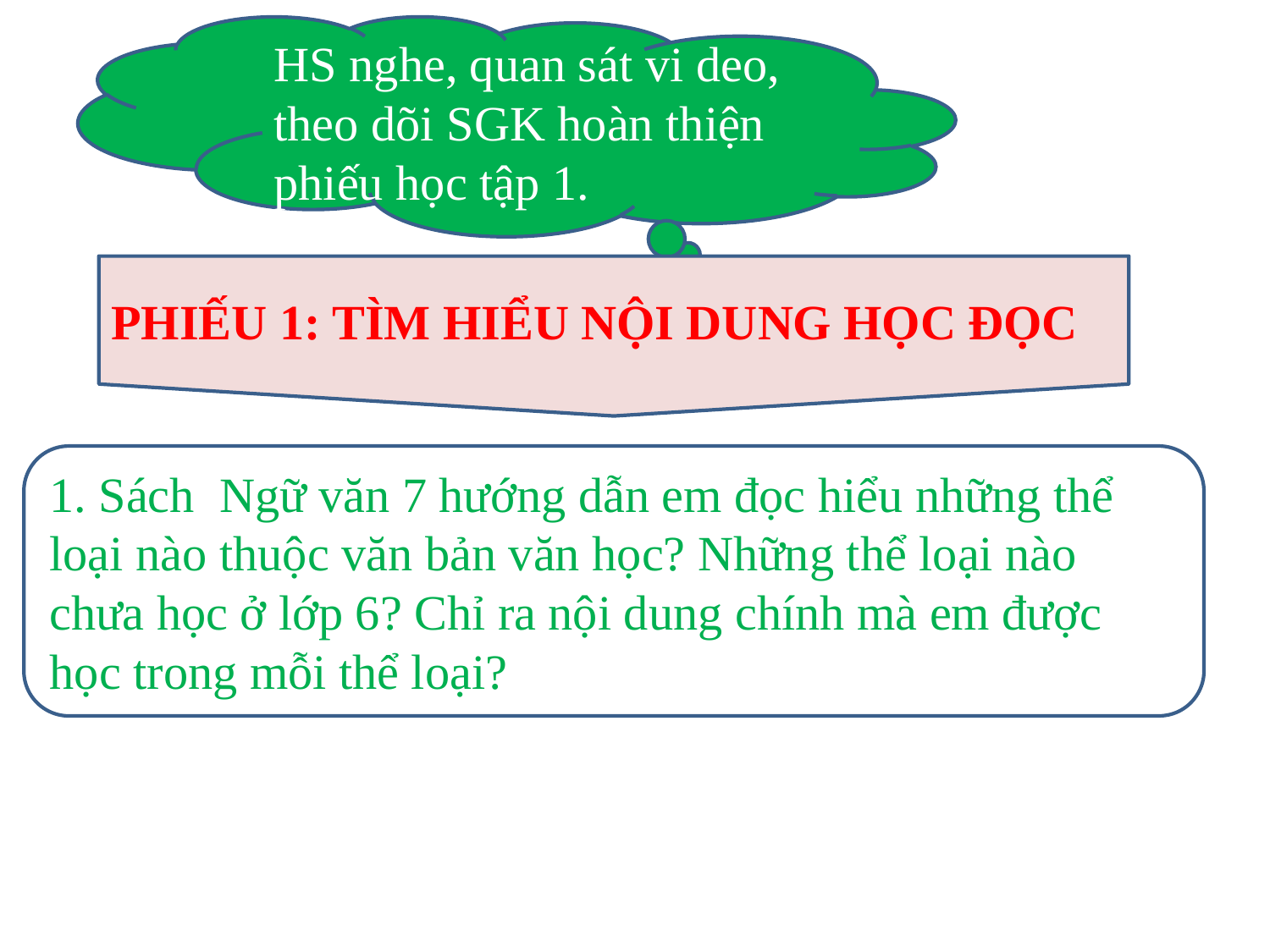

HS nghe, quan sát vi deo, theo dõi SGK hoàn thiện phiếu học tập 1.
PHIẾU 1: TÌM HIỂU NỘI DUNG HỌC ĐỌC
1. Sách  Ngữ văn 7 hướng dẫn em đọc hiểu những thể loại nào thuộc văn bản văn học? Những thể loại nào chưa học ở lớp 6? Chỉ ra nội dung chính mà em được học trong mỗi thể loại?